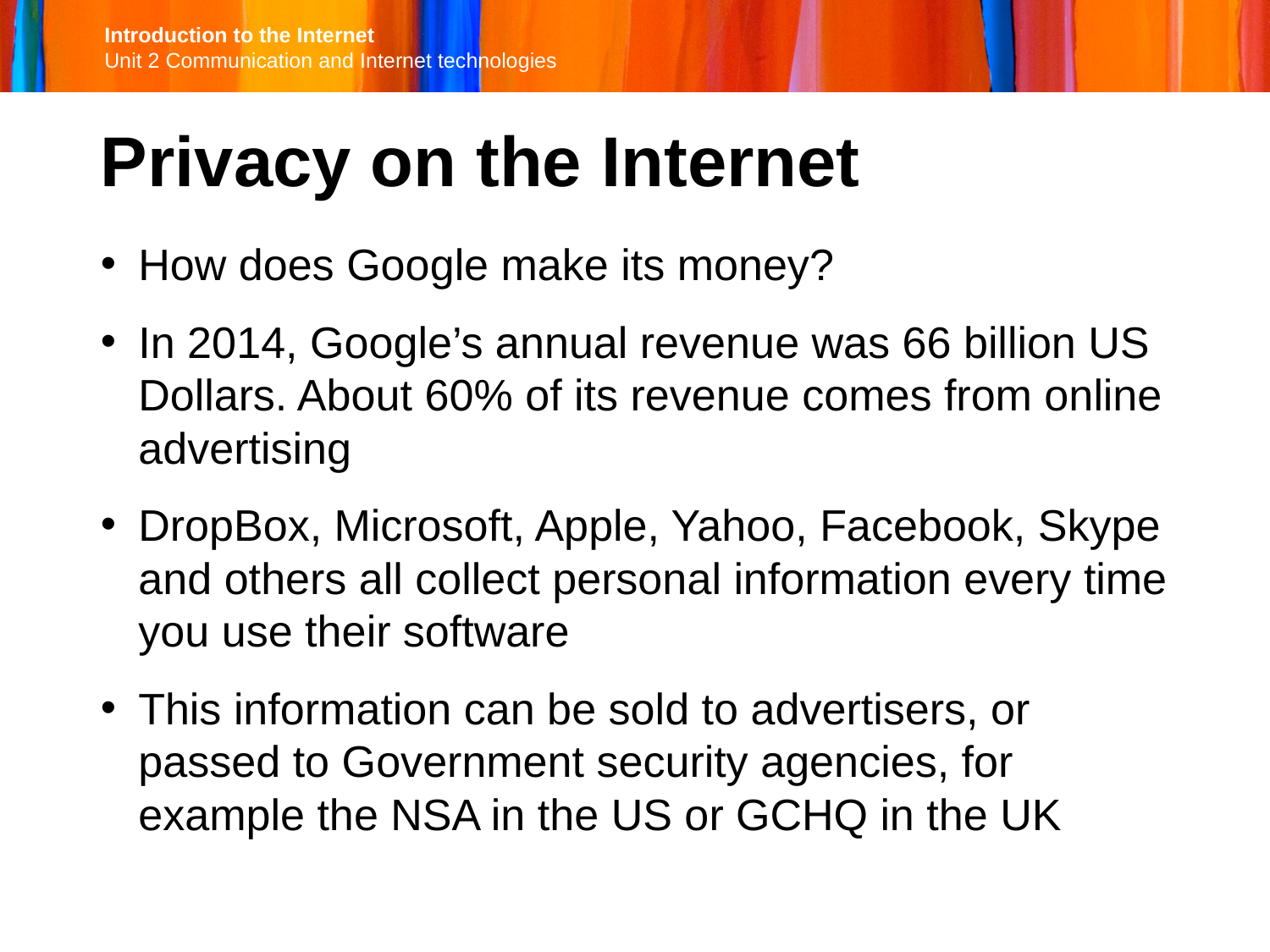

Privacy on the Internet
How does Google make its money?
In 2014, Google’s annual revenue was 66 billion US Dollars. About 60% of its revenue comes from online advertising
DropBox, Microsoft, Apple, Yahoo, Facebook, Skype and others all collect personal information every time you use their software
This information can be sold to advertisers, or passed to Government security agencies, for example the NSA in the US or GCHQ in the UK